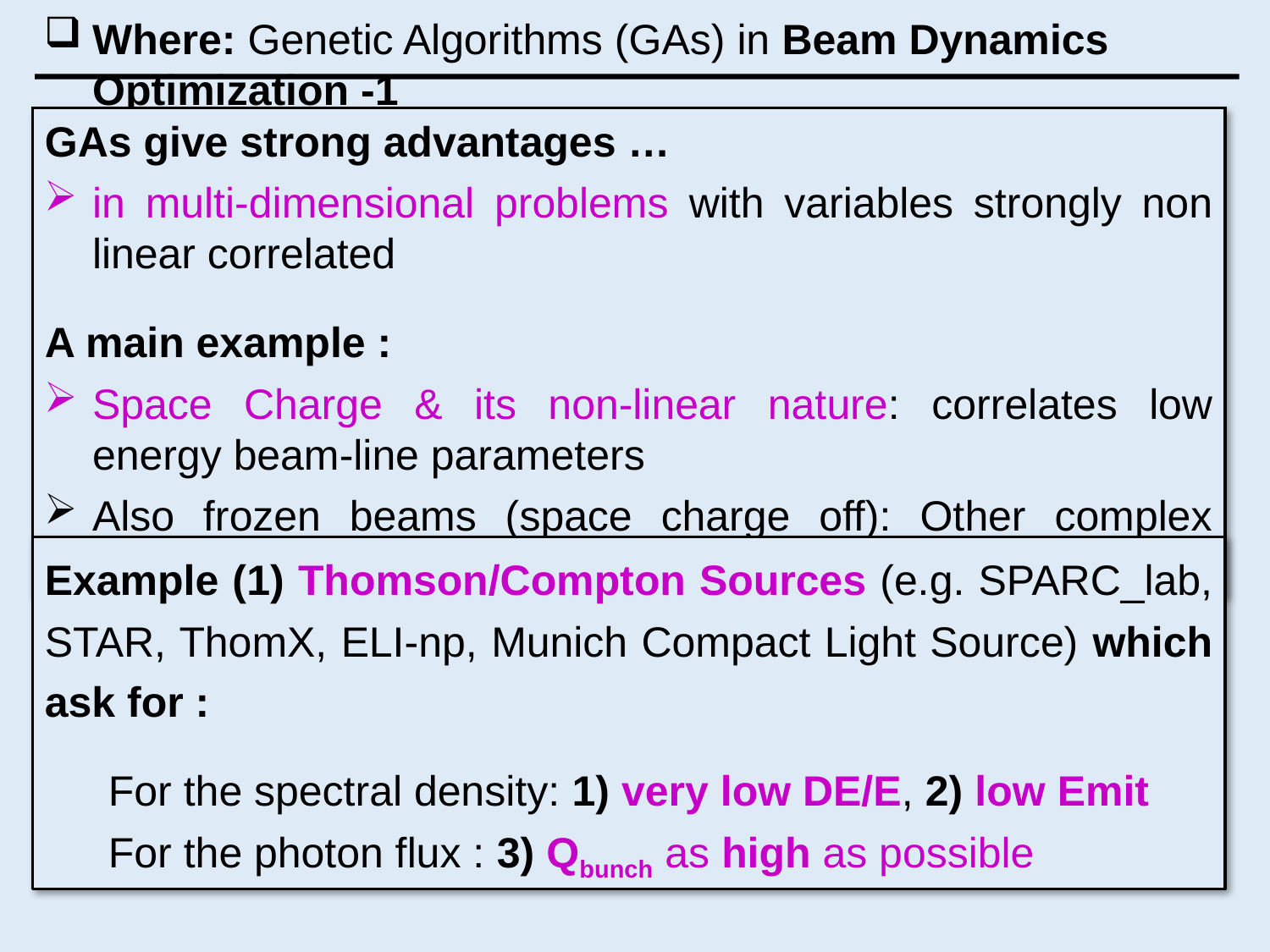

Where: Genetic Algorithms (GAs) in Beam Dynamics Optimization -1

GAs give strong advantages …
in multi-dimensional problems with variables strongly non linear correlated

A main example :
Space Charge & its non-linear nature: correlates low energy beam-line parameters
Also frozen beams (space charge off): Other complex situations
Example (1) Thomson/Compton Sources (e.g. SPARC_lab, STAR, ThomX, ELI-np, Munich Compact Light Source) which ask for :

For the spectral density: 1) very low DE/E, 2) low Emit
For the photon flux : 3) Qbunch as high as possible